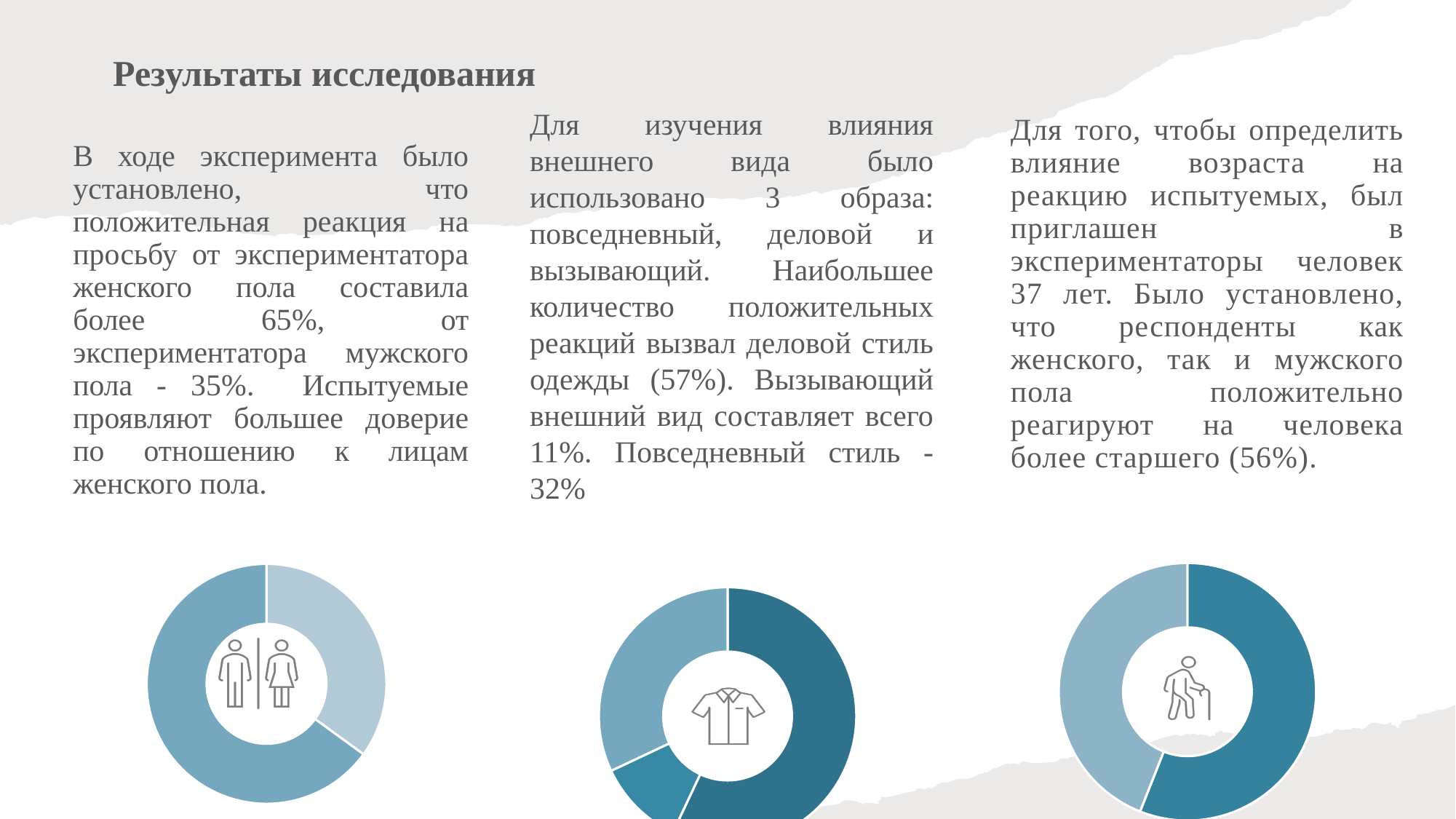

Результаты исследования
Для изучения влияния внешнего вида было использовано 3 образа: повседневный, деловой и вызывающий. Наибольшее количество положительных реакций вызвал деловой стиль одежды (57%). Вызывающий внешний вид составляет всего 11%. Повседневный стиль - 32%

Для того, чтобы определить влияние возраста на реакцию испытуемых, был приглашен в экспериментаторы человек 37 лет. Было установлено, что респонденты как женского, так и мужского пола положительно реагируют на человека более старшего (56%).

В ходе эксперимента было установлено, что положительная реакция на просьбу от экспериментатора женского пола составила более 65%, от экспериментатора мужского пола - 35%.  Испытуемые проявляют большее доверие по отношению к лицам женского пола.

### Chart

| Category | Гендерное влияние |
|---|---|
| м | 0.35 |
| ж | 0.65 |

### Chart

| Category |  |
|---|---|
| 37 лет | 0.56 |
| 19 лет | 0.44 |

### Chart

| Category | Column1 |
|---|---|
| Деловой | 0.57 |
| Вызывающий | 0.11 |
| Повседневный | 0.32 |